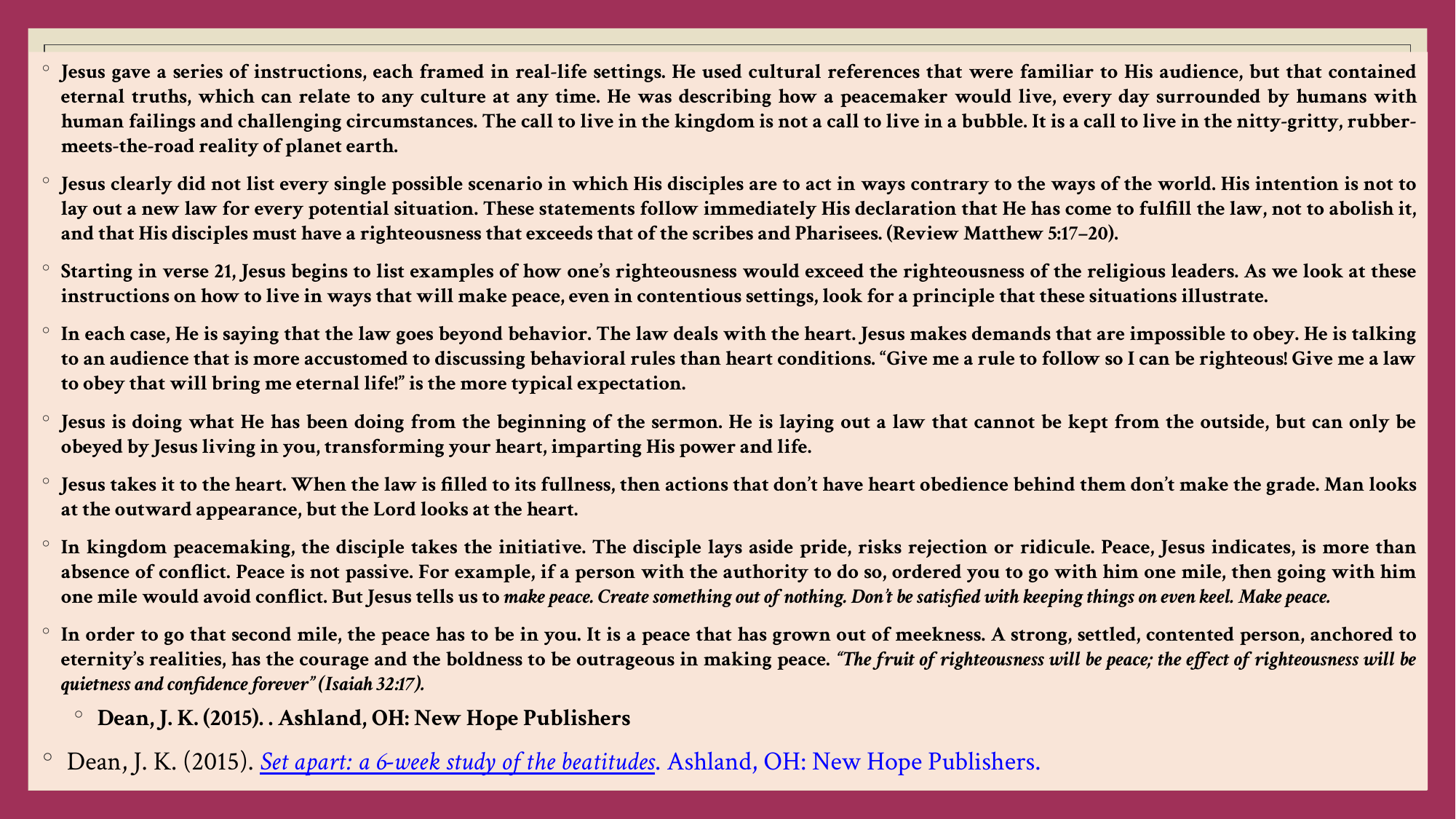

#
Jesus gave a series of instructions, each framed in real-life settings. He used cultural references that were familiar to His audience, but that contained eternal truths, which can relate to any culture at any time. He was describing how a peacemaker would live, every day surrounded by humans with human failings and challenging circumstances. The call to live in the kingdom is not a call to live in a bubble. It is a call to live in the nitty-gritty, rubber-meets-the-road reality of planet earth.
Jesus clearly did not list every single possible scenario in which His disciples are to act in ways contrary to the ways of the world. His intention is not to lay out a new law for every potential situation. These statements follow immediately His declaration that He has come to fulfill the law, not to abolish it, and that His disciples must have a righteousness that exceeds that of the scribes and Pharisees. (Review Matthew 5:17–20).
Starting in verse 21, Jesus begins to list examples of how one’s righteousness would exceed the righteousness of the religious leaders. As we look at these instructions on how to live in ways that will make peace, even in contentious settings, look for a principle that these situations illustrate.
In each case, He is saying that the law goes beyond behavior. The law deals with the heart. Jesus makes demands that are impossible to obey. He is talking to an audience that is more accustomed to discussing behavioral rules than heart conditions. “Give me a rule to follow so I can be righteous! Give me a law to obey that will bring me eternal life!” is the more typical expectation.
Jesus is doing what He has been doing from the beginning of the sermon. He is laying out a law that cannot be kept from the outside, but can only be obeyed by Jesus living in you, transforming your heart, imparting His power and life.
Jesus takes it to the heart. When the law is filled to its fullness, then actions that don’t have heart obedience behind them don’t make the grade. Man looks at the outward appearance, but the Lord looks at the heart.
In kingdom peacemaking, the disciple takes the initiative. The disciple lays aside pride, risks rejection or ridicule. Peace, Jesus indicates, is more than absence of conflict. Peace is not passive. For example, if a person with the authority to do so, ordered you to go with him one mile, then going with him one mile would avoid conflict. But Jesus tells us to make peace. Create something out of nothing. Don’t be satisfied with keeping things on even keel. Make peace.
In order to go that second mile, the peace has to be in you. It is a peace that has grown out of meekness. A strong, settled, contented person, anchored to eternity’s realities, has the courage and the boldness to be outrageous in making peace. “The fruit of righteousness will be peace; the effect of righteousness will be quietness and confidence forever” (Isaiah 32:17).
 Dean, J. K. (2015). . Ashland, OH: New Hope Publishers
 Dean, J. K. (2015). Set apart: a 6-week study of the beatitudes. Ashland, OH: New Hope Publishers.